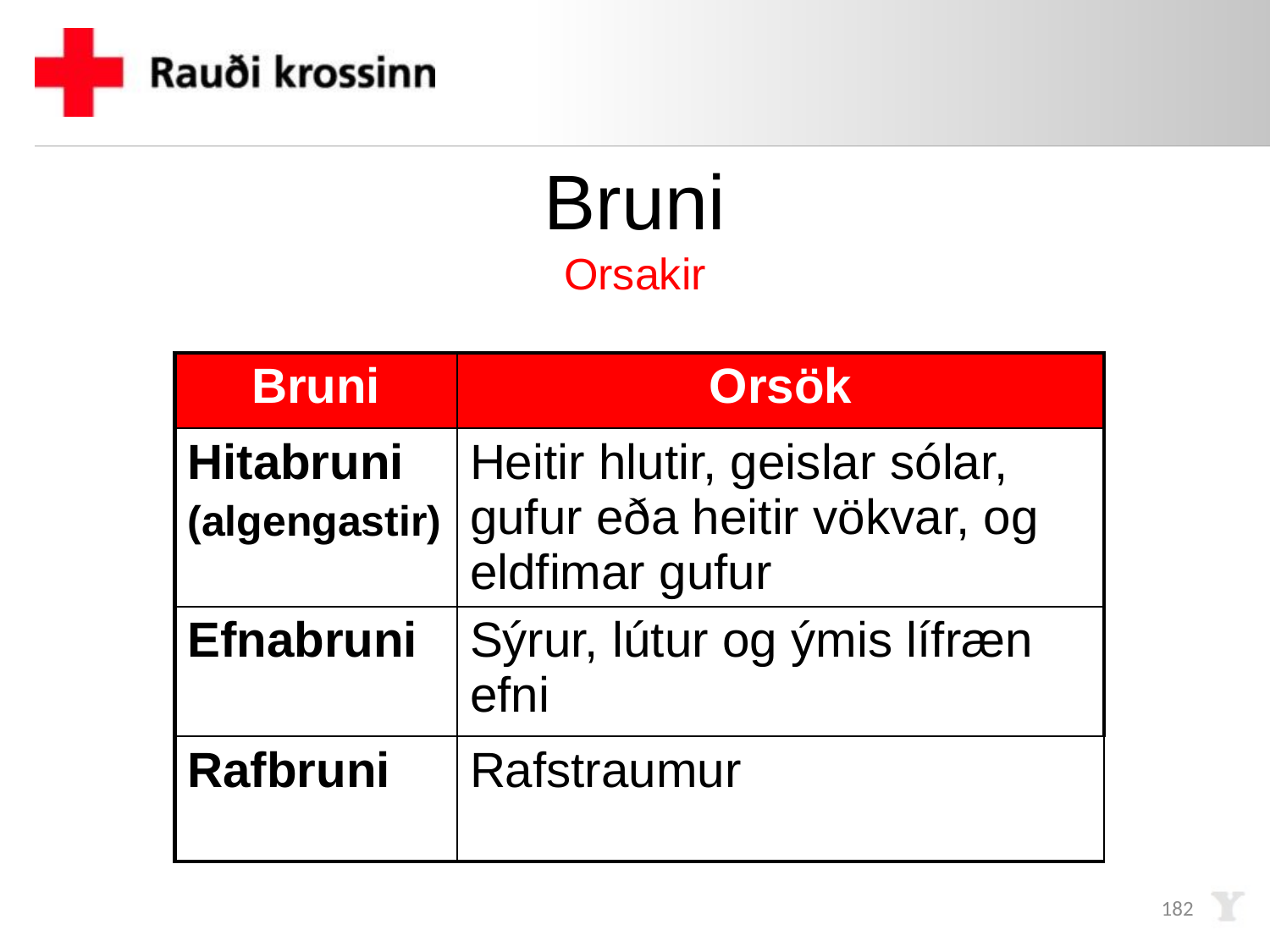

# Bruni Orsakir
| Bruni | Orsök |
| --- | --- |
| Hitabruni (algengastir) | Heitir hlutir, geislar sólar, gufur eða heitir vökvar, og eldfimar gufur |
| Efnabruni | Sýrur, lútur og ýmis lífræn efni |
| Rafbruni | Rafstraumur |
182